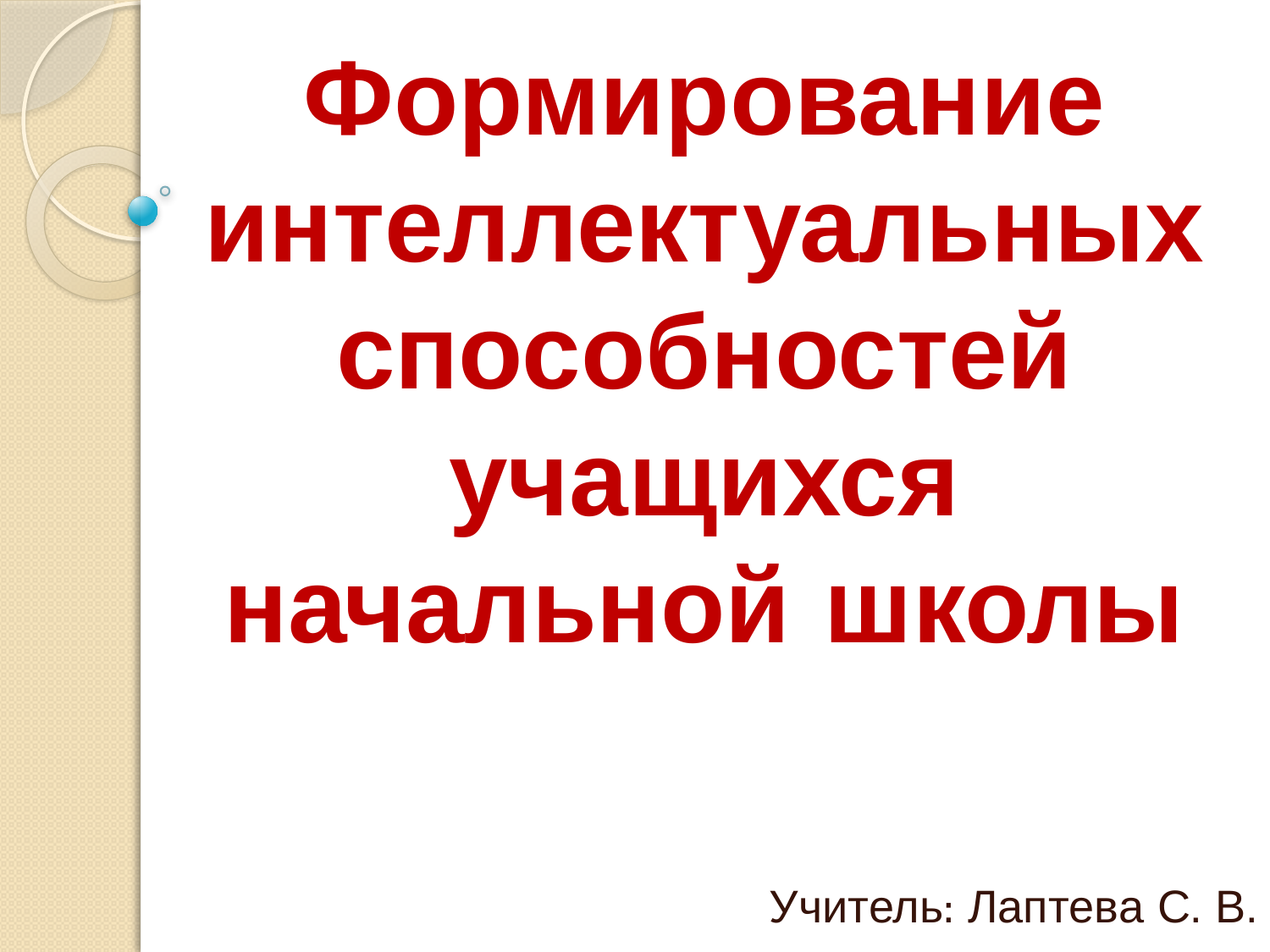

# Формирование интеллектуальных способностей учащихся начальной школы
Учитель: Лаптева С. В.